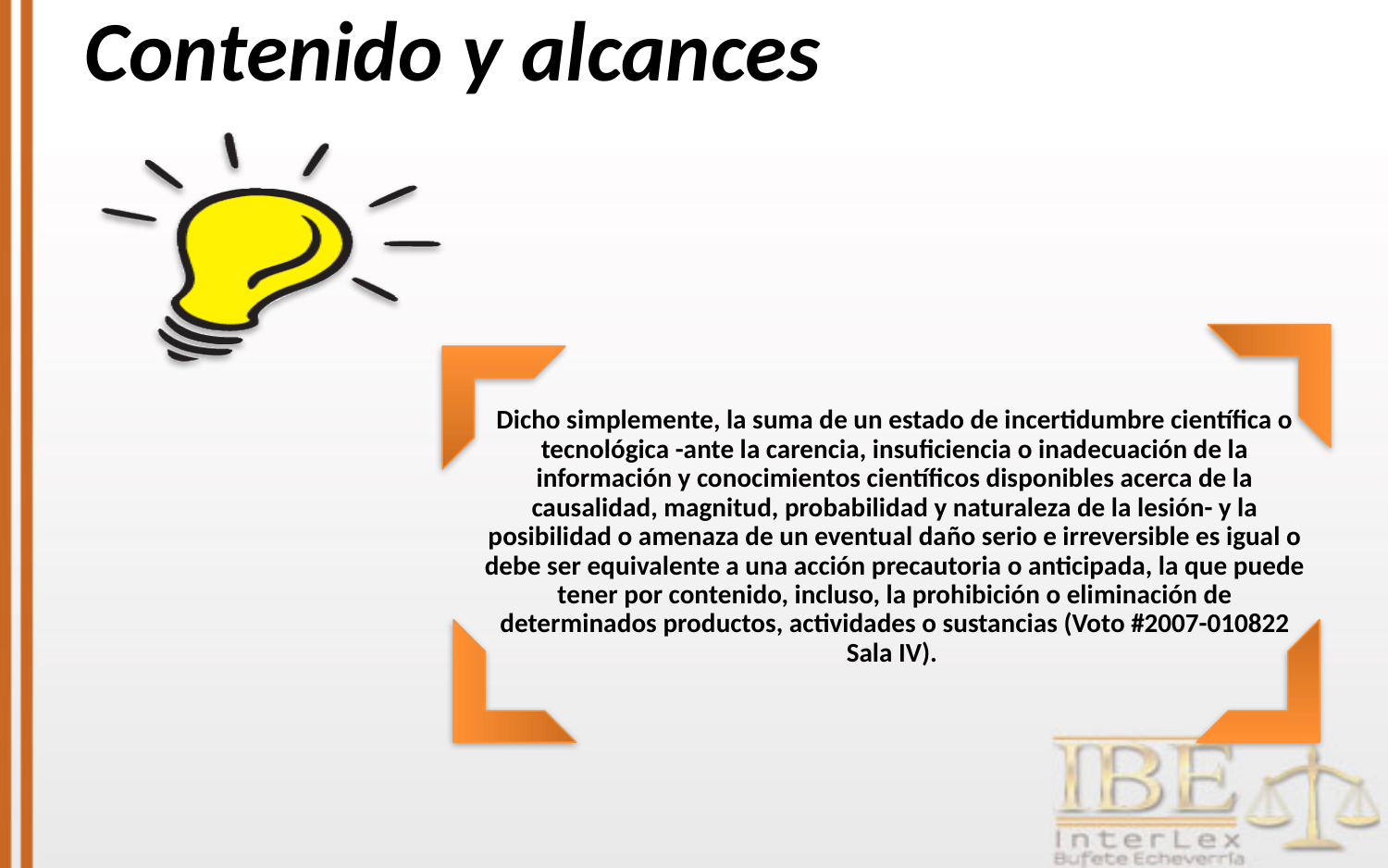

# Contenido y alcances
Dicho simplemente, la suma de un estado de incertidumbre científica o tecnológica -ante la carencia, insuficiencia o inadecuación de la información y conocimientos científicos disponibles acerca de la causalidad, magnitud, probabilidad y naturaleza de la lesión- y la posibilidad o amenaza de un eventual daño serio e irreversible es igual o debe ser equivalente a una acción precautoria o anticipada, la que puede tener por contenido, incluso, la prohibición o eliminación de determinados productos, actividades o sustancias (Voto #2007-010822 Sala IV).